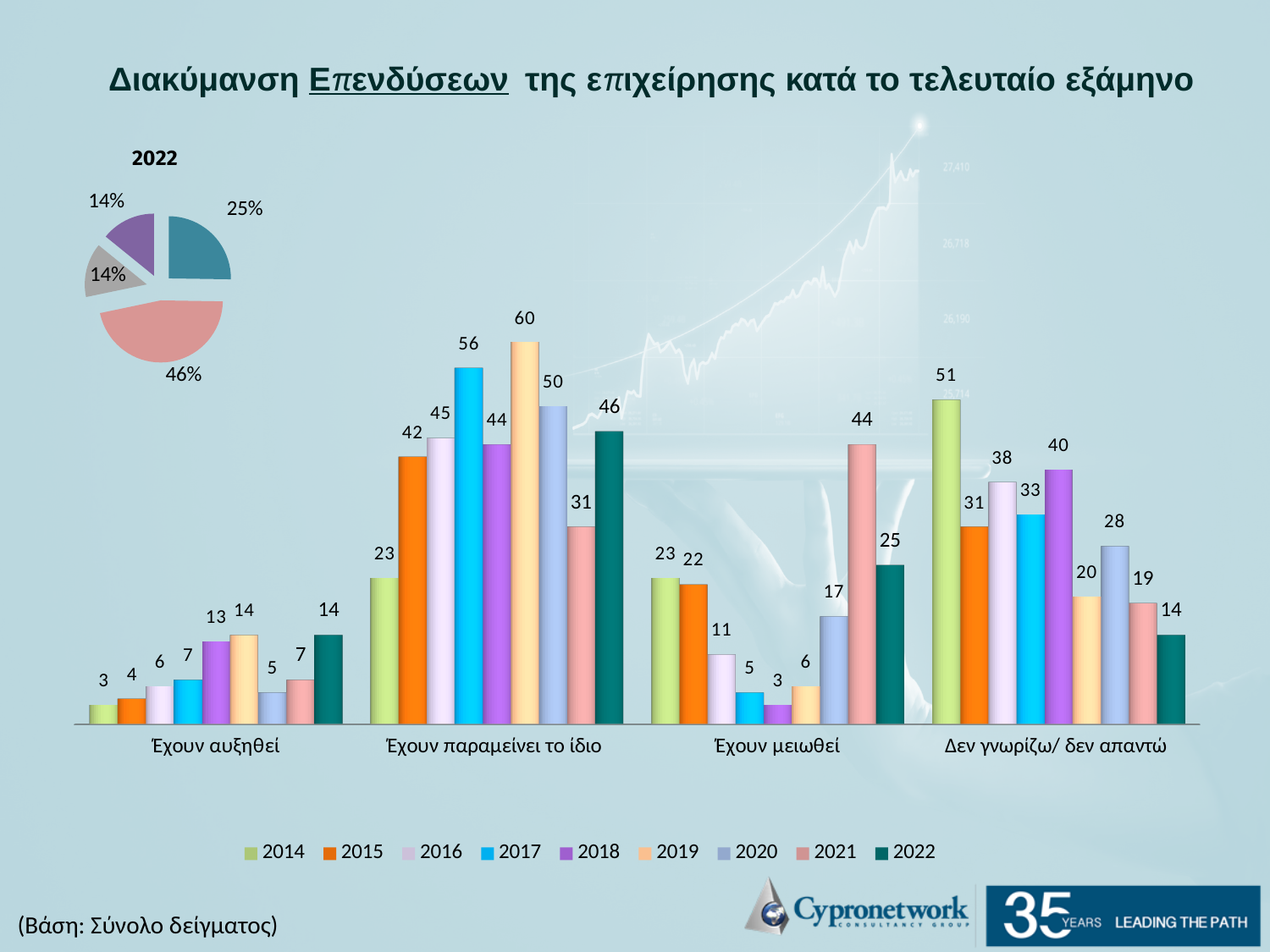

# Διακύμανση Επενδύσεων  της επιχείρησης κατά το τελευταίο εξάμηνο
2022

### Chart

| Category | 2019 |
|---|---|
| Έχει μειωθεί | 0.25 |
| Έχει παραμείνει το ίδιο  | 0.46 |
| Έχει αυξηθεί | 0.14 |
| Δεν γνωρίζω/ δεν απαντώ  | 0.14 |

### Chart

| Category |
|---|

[unsupported chart]

(Βάση: Σύνολο δείγματος)